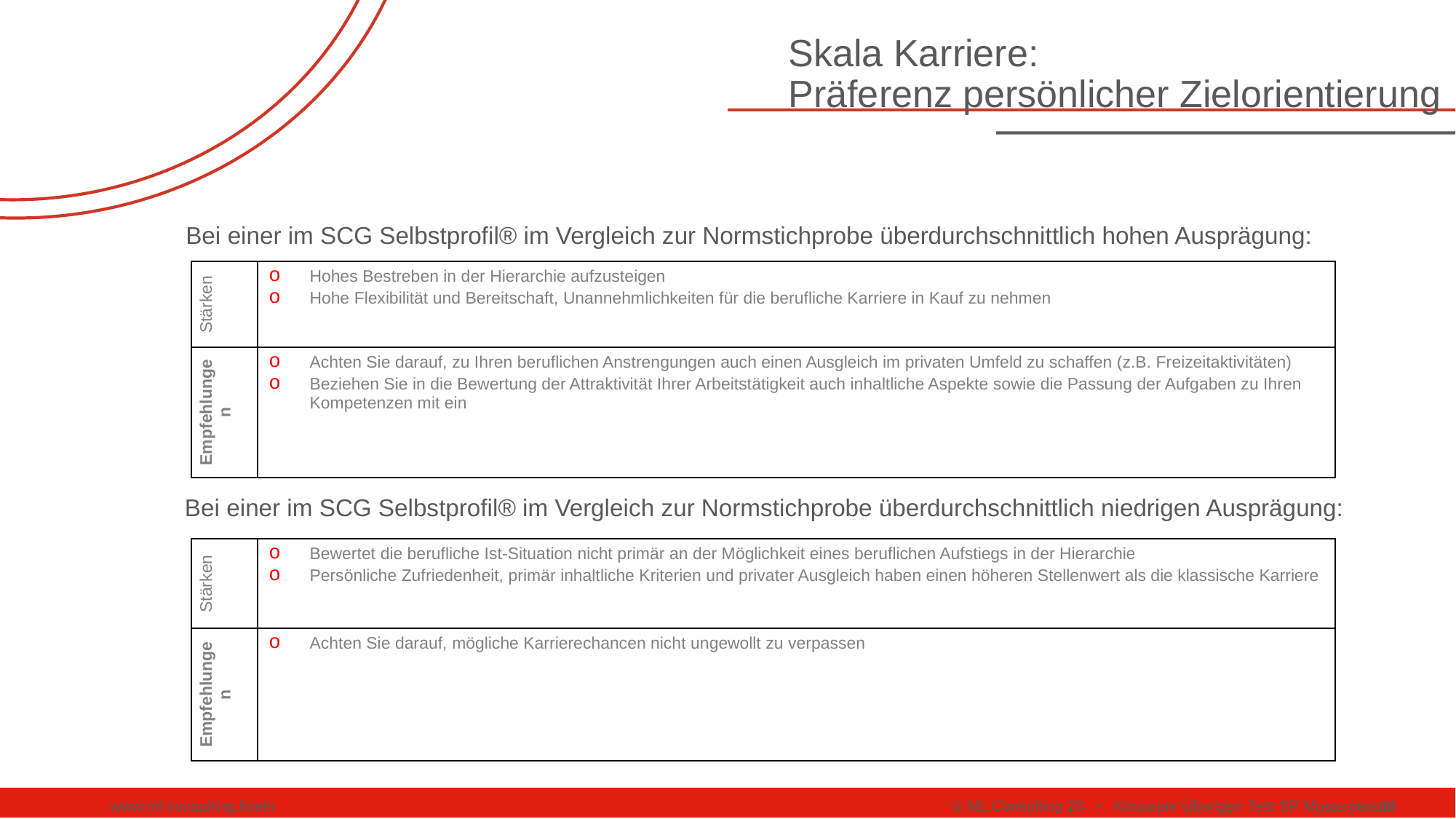

# Skala Karriere: Präferenz persönlicher Zielorientierung
Bei einer im SCG Selbstprofil® im Vergleich zur Normstichprobe überdurchschnittlich hohen Ausprägung:

| Stärken | Hohes Bestreben in der Hierarchie aufzusteigen Hohe Flexibilität und Bereitschaft, Unannehmlichkeiten für die berufliche Karriere in Kauf zu nehmen |
| --- | --- |
| Empfehlungen | Achten Sie darauf, zu Ihren beruflichen Anstrengungen auch einen Ausgleich im privaten Umfeld zu schaffen (z.B. Freizeitaktivitäten) Beziehen Sie in die Bewertung der Attraktivität Ihrer Arbeitstätigkeit auch inhaltliche Aspekte sowie die Passung der Aufgaben zu Ihren Kompetenzen mit ein |
Bei einer im SCG Selbstprofil® im Vergleich zur Normstichprobe überdurchschnittlich niedrigen Ausprägung:

| Stärken | Bewertet die berufliche Ist-Situation nicht primär an der Möglichkeit eines beruflichen Aufstiegs in der Hierarchie Persönliche Zufriedenheit, primär inhaltliche Kriterien und privater Ausgleich haben einen höheren Stellenwert als die klassische Karriere |
| --- | --- |
| Empfehlungen | Achten Sie darauf, mögliche Karrierechancen nicht ungewollt zu verpassen |
www.ml-consulting.koeln                                                                                                                                                                  © ML Consulting 23   •   Konzepte Übungen Test SP Musterperson
10